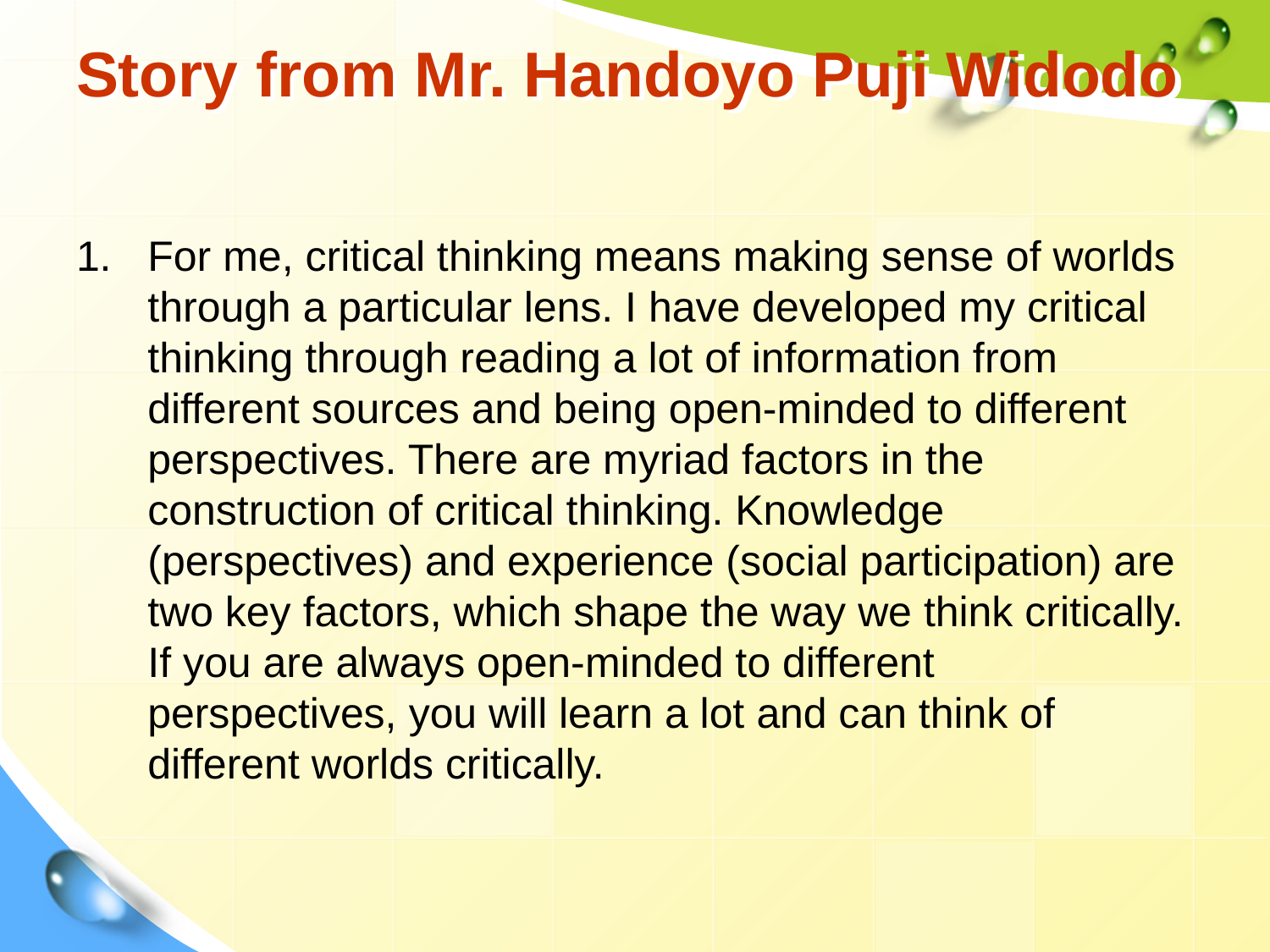

# Story from Mr. Handoyo Puji Widodo
For me, critical thinking means making sense of worlds through a particular lens. I have developed my critical thinking through reading a lot of information from different sources and being open-minded to different perspectives. There are myriad factors in the construction of critical thinking. Knowledge (perspectives) and experience (social participation) are two key factors, which shape the way we think critically. If you are always open-minded to different perspectives, you will learn a lot and can think of different worlds critically.